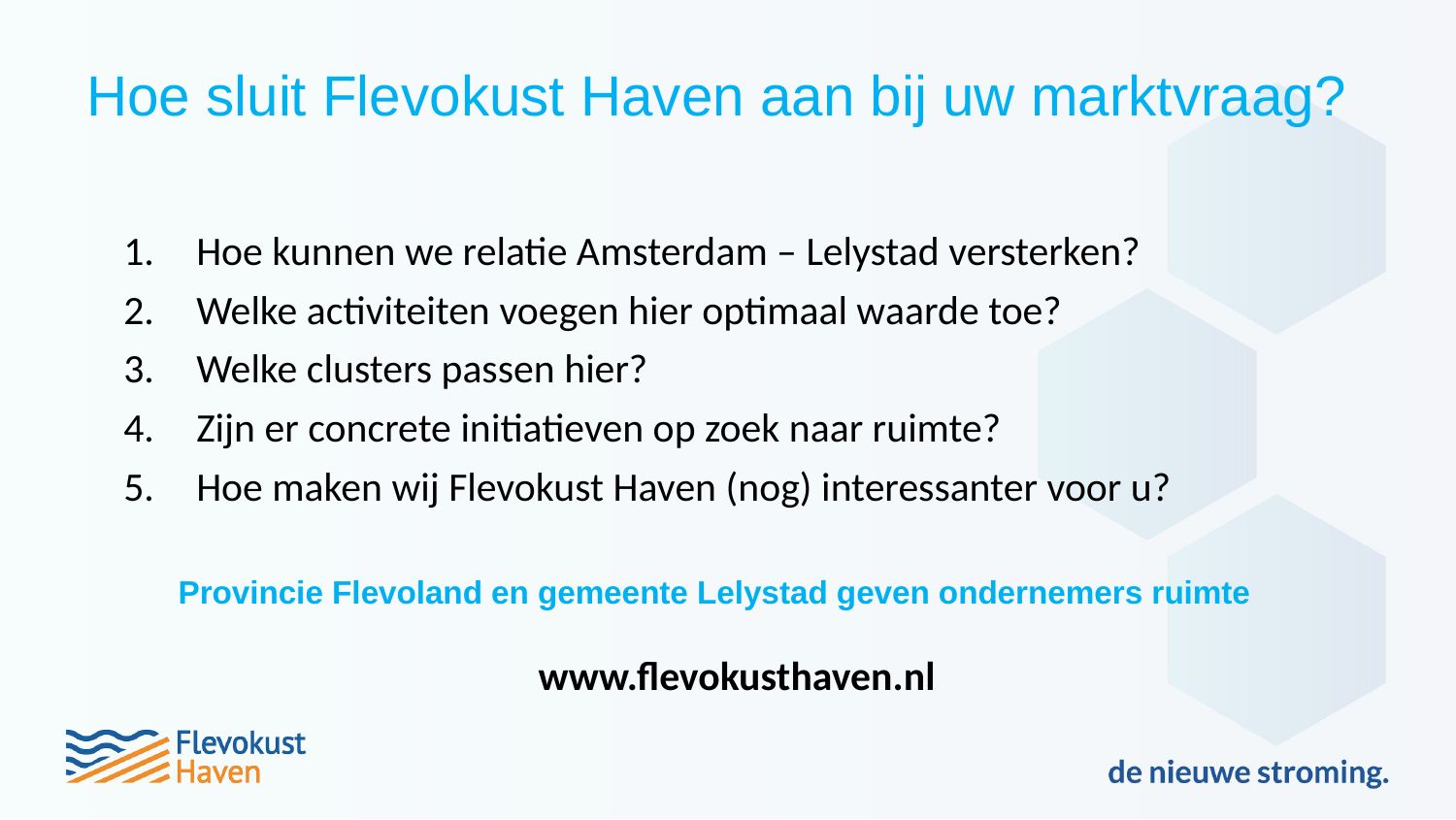

Hoe sluit Flevokust Haven aan bij uw marktvraag?

Hoe kunnen we relatie Amsterdam – Lelystad versterken?
Welke activiteiten voegen hier optimaal waarde toe?
Welke clusters passen hier?
Zijn er concrete initiatieven op zoek naar ruimte?
Hoe maken wij Flevokust Haven (nog) interessanter voor u?

Provincie Flevoland en gemeente Lelystad geven ondernemers ruimte

www.flevokusthaven.nl